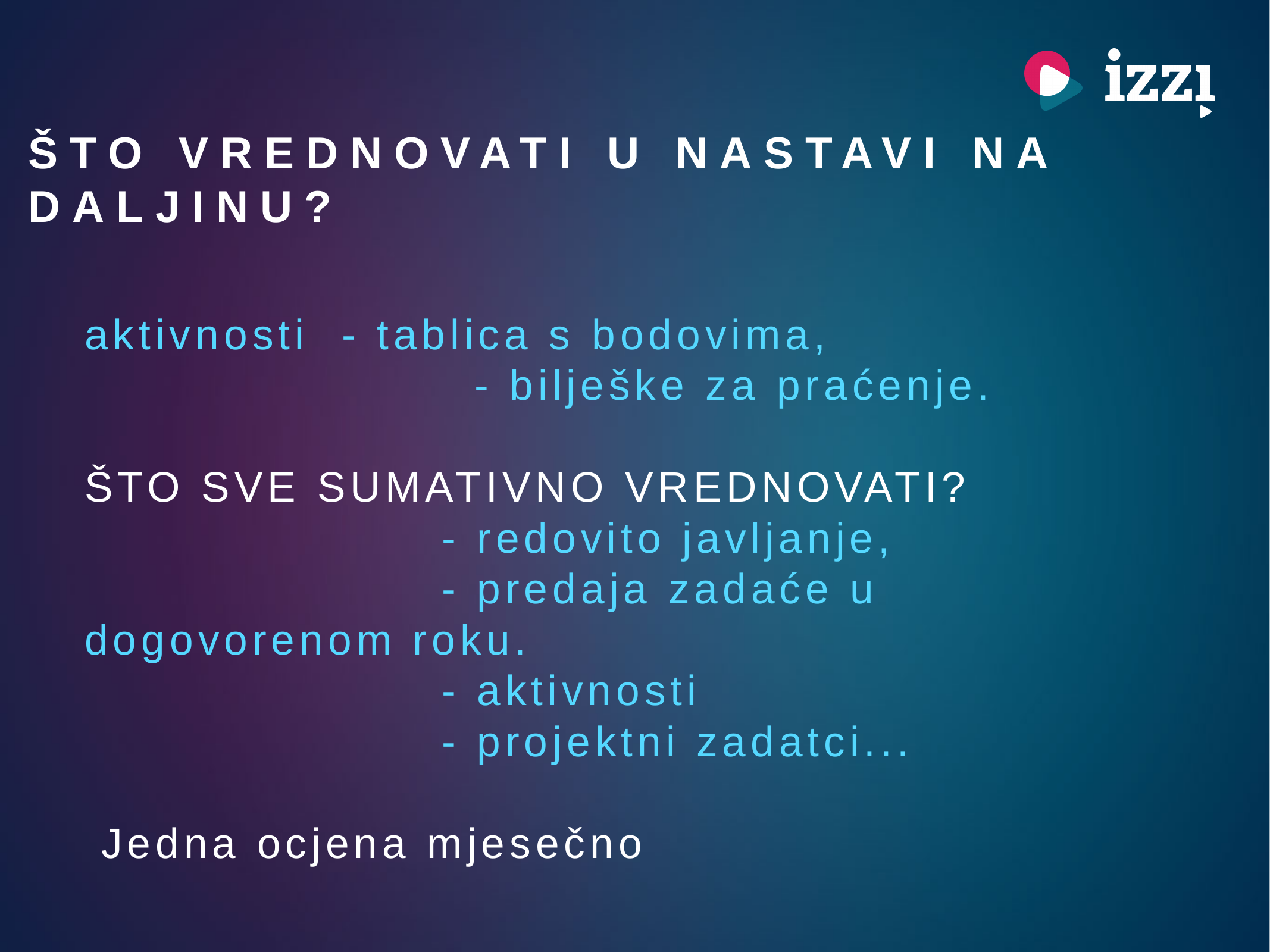

Što vrednovati u nastavi na daljinu?
aktivnosti  - tablica s bodovima,
				  - bilješke za praćenje.

ŠTO SVE SUMATIVNO VREDNOVATI?
				- redovito javljanje,
				- predaja zadaće u dogovorenom roku.
				- aktivnosti
				- projektni zadatci...

 Jedna ocjena mjesečno